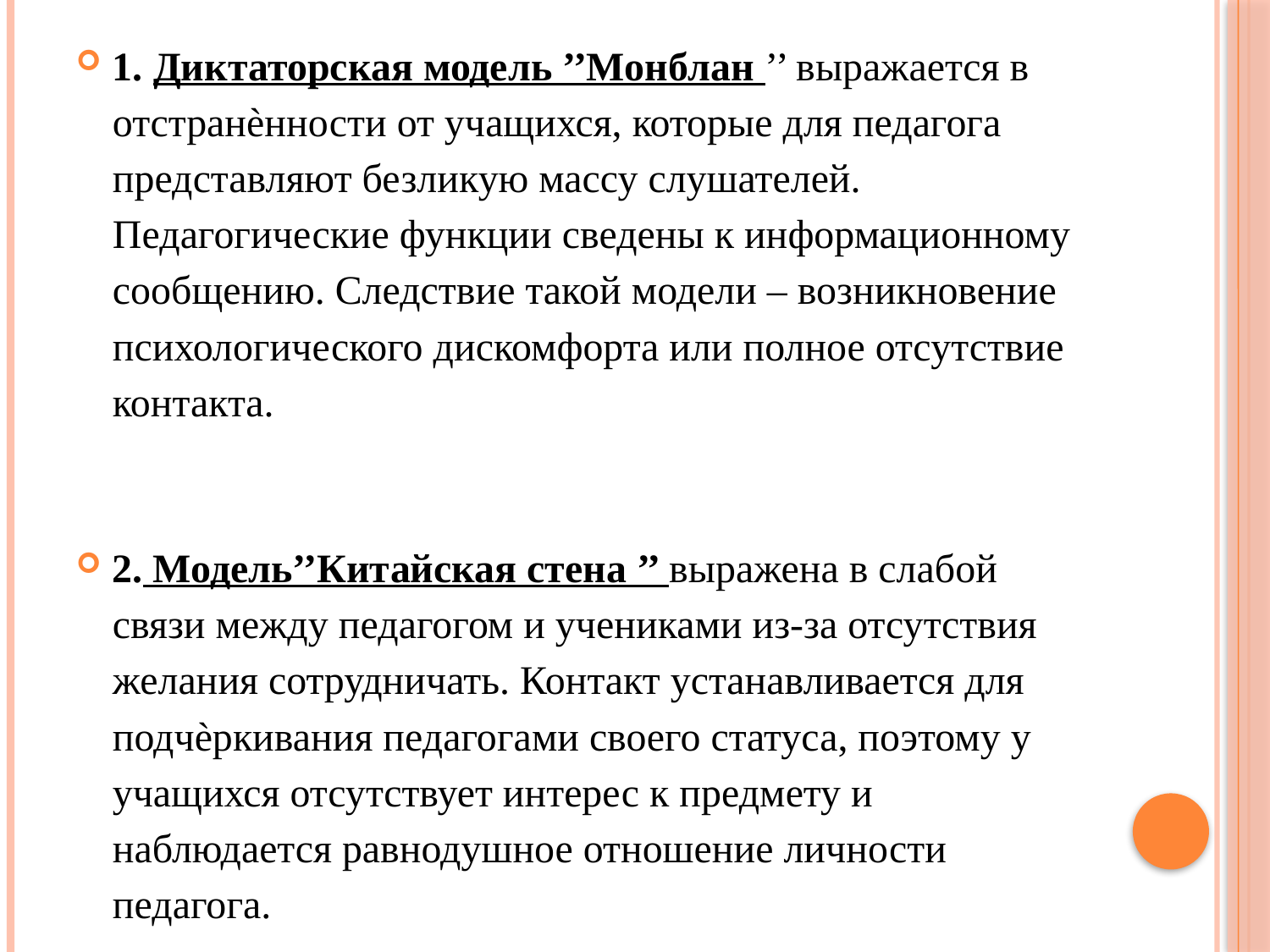

1. Диктаторская модель ’’Монблан ’’ выражается в отстранѐнности от учащихся, которые для педагога представляют безликую массу слушателей. Педагогические функции сведены к информационному сообщению. Следствие такой модели – возникновение психологического дискомфорта или полное отсутствие контакта.

2. Модель’’Китайская стена ’’ выражена в слабой связи между педагогом и учениками из-за отсутствия желания сотрудничать. Контакт устанавливается для подчѐркивания педагогами своего статуса, поэтому у учащихся отсутствует интерес к предмету и наблюдается равнодушное отношение личности педагога.